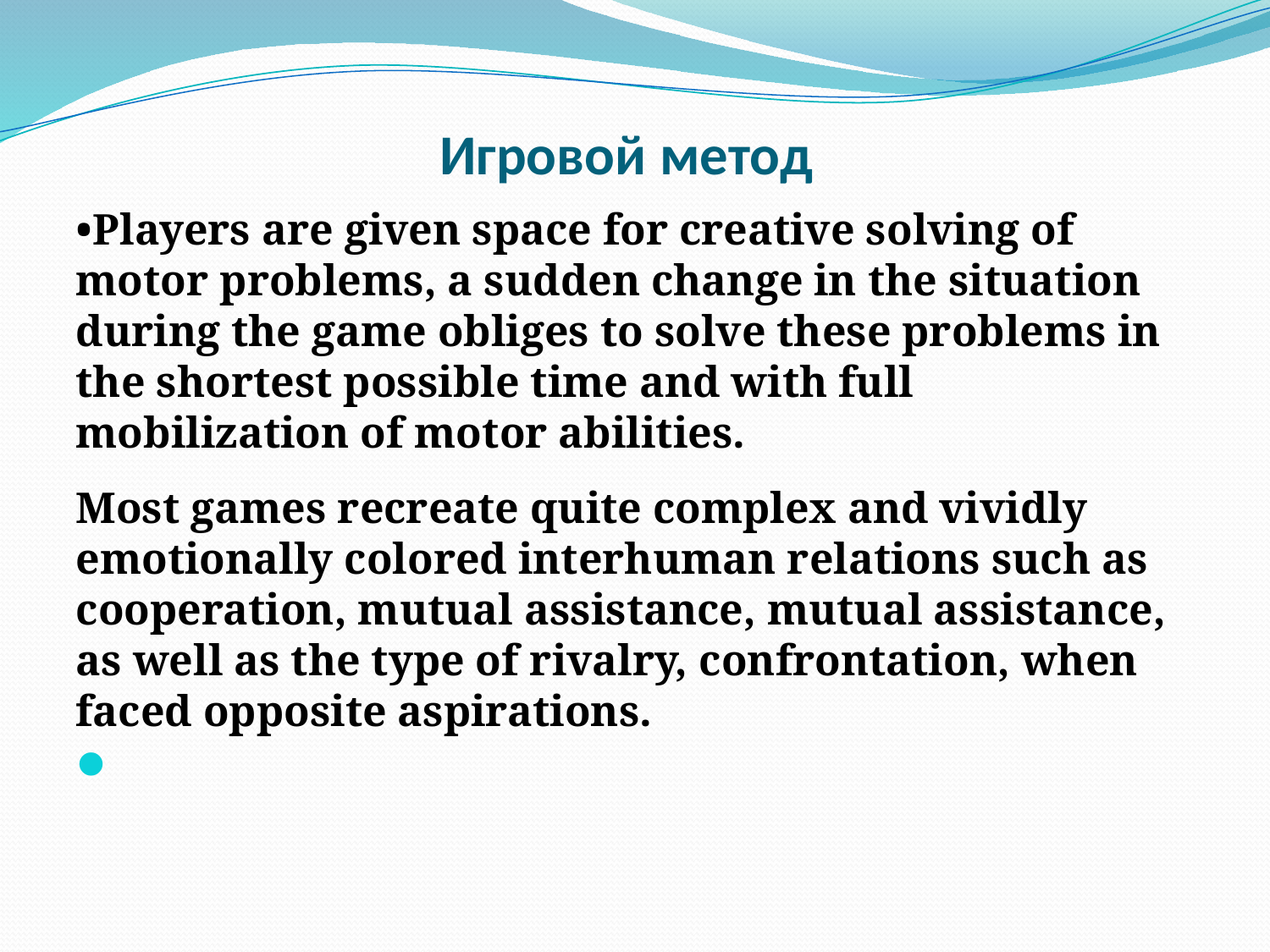

# Игровой метод
•Players are given space for creative solving of motor problems, a sudden change in the situation during the game obliges to solve these problems in the shortest possible time and with full mobilization of motor abilities.
Most games recreate quite complex and vividly emotionally colored interhuman relations such as cooperation, mutual assistance, mutual assistance, as well as the type of rivalry, confrontation, when faced opposite aspirations.